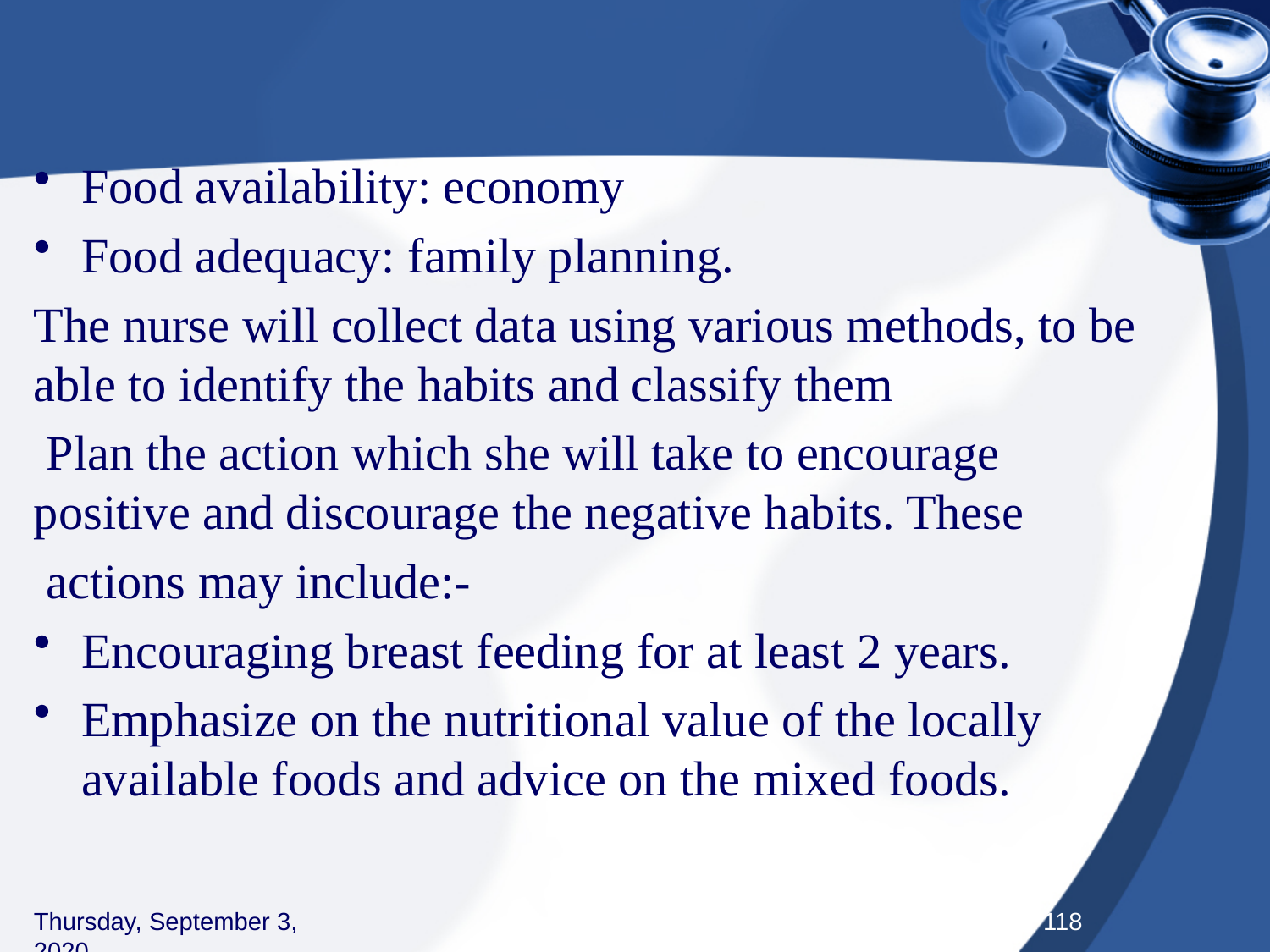

#
Food availability: economy
Food adequacy: family planning.
The nurse will collect data using various methods, to be able to identify the habits and classify them
 Plan the action which she will take to encourage positive and discourage the negative habits. These
 actions may include:-
Encouraging breast feeding for at least 2 years.
Emphasize on the nutritional value of the locally available foods and advice on the mixed foods.
Thursday, September 3, 2020

118